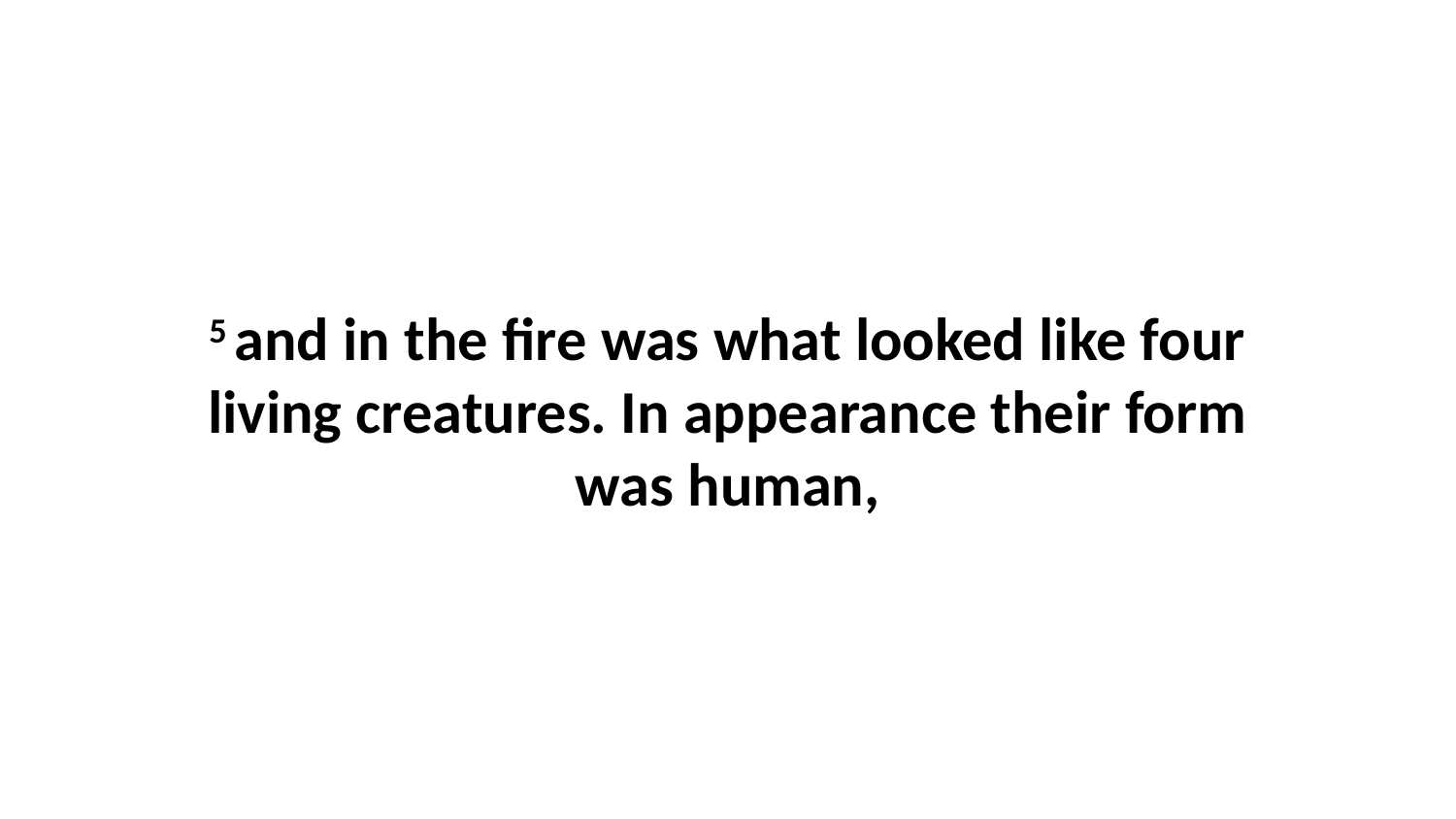

5 and in the fire was what looked like four living creatures. In appearance their form was human,